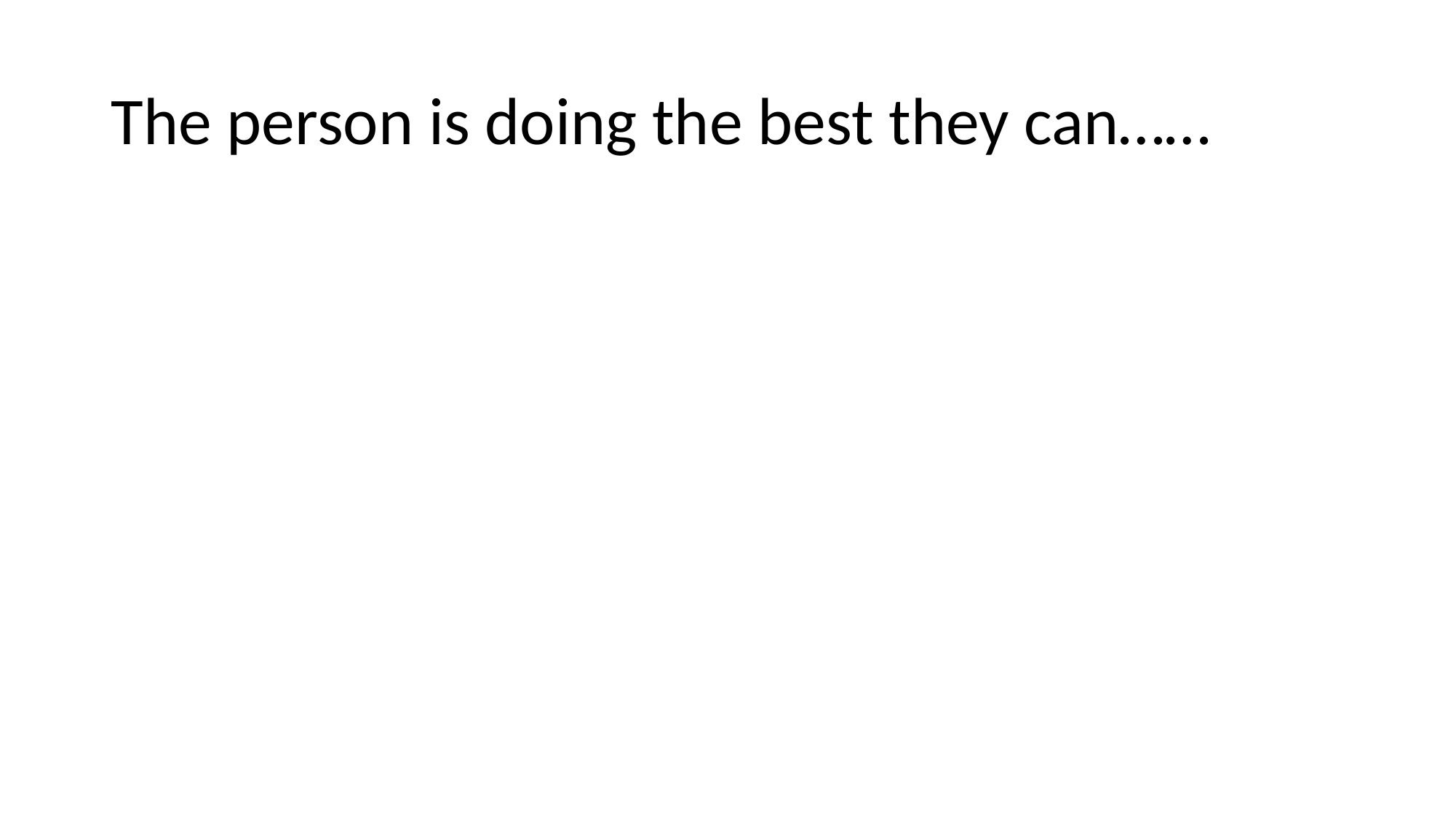

# The person is doing the best they can……